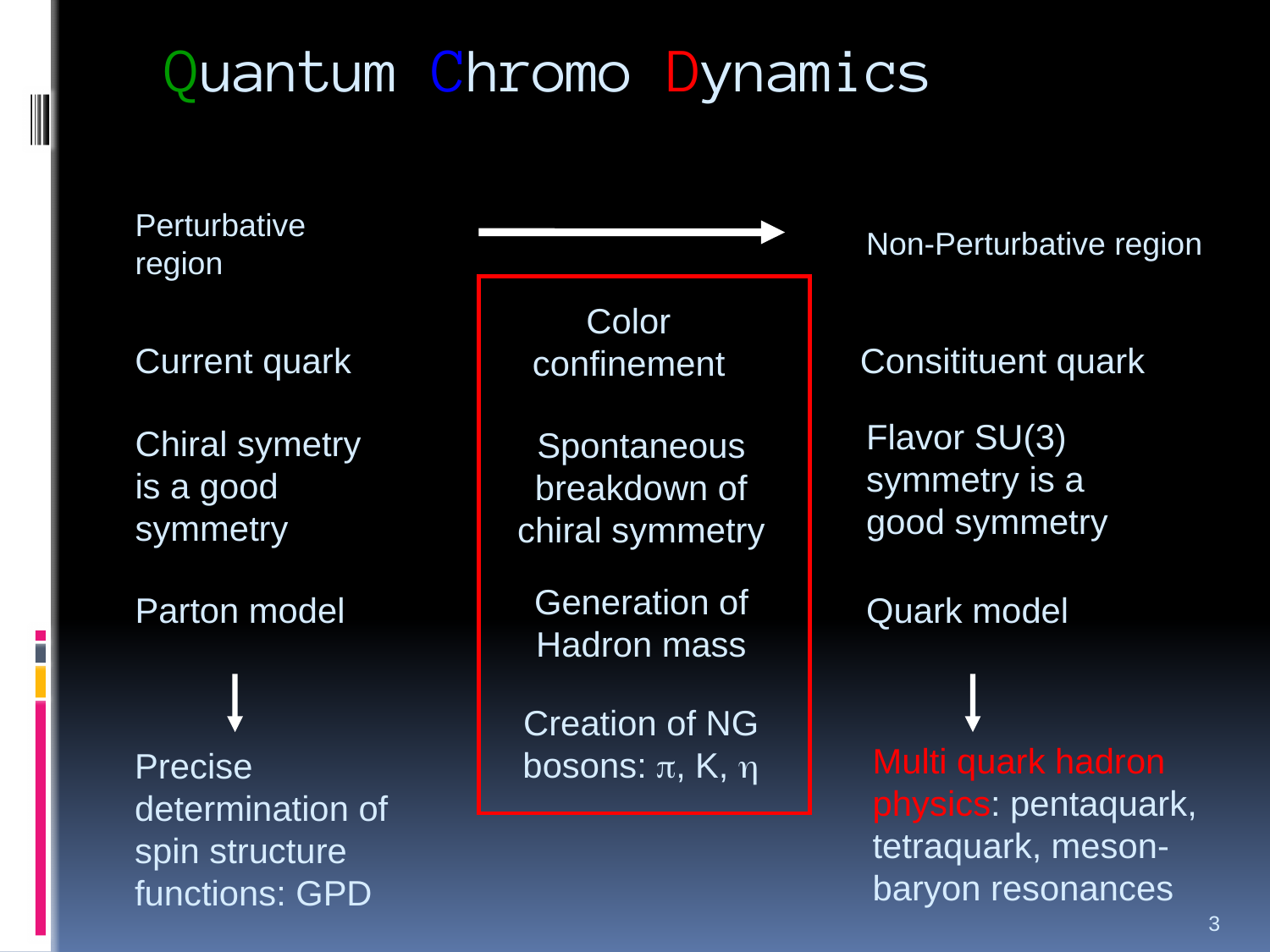

# Quantum Chromo Dynamics
Perturbative region
Non-Perturbative region

Color confinement
Current quark
Consitituent quark
Flavor SU(3) symmetry is a good symmetry
Chiral symetry is a good symmetry
Spontaneous breakdown of chiral symmetry
Parton model
Quark model
Generation of Hadron mass

Creation of NG bosons: π, K, η
Multi quark hadron physics: pentaquark, tetraquark, meson-baryon resonances
Precise determination of spin structure functions: GPD
3